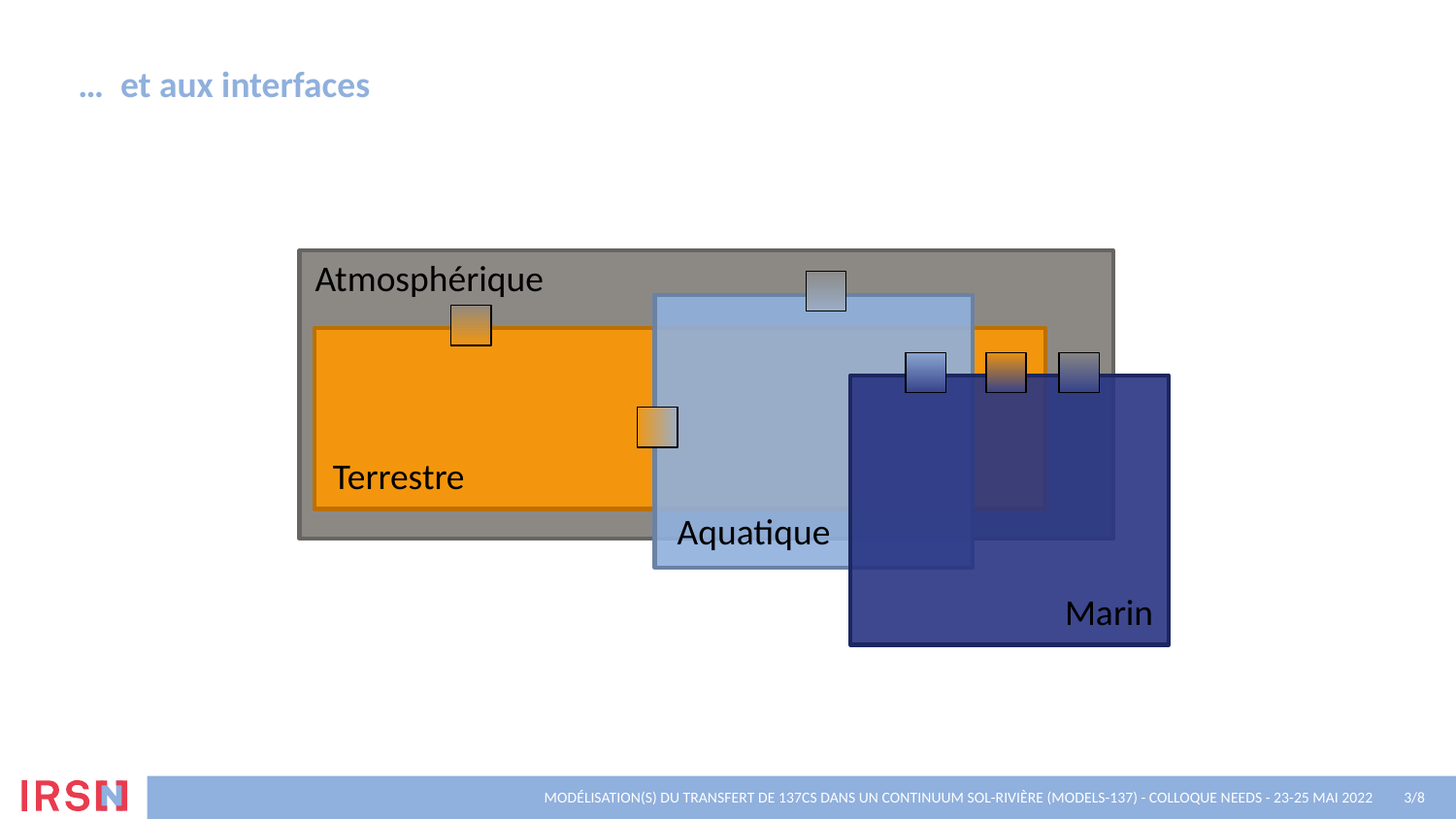

# …  et aux interfaces
Atmosphérique

Terrestre
Aquatique
Marin
Modélisation(s) du transfert de 137Cs dans un continuum sol-rivière (ModelS-137) - Colloque NEEDS - 23-25 mai 2022
3/8